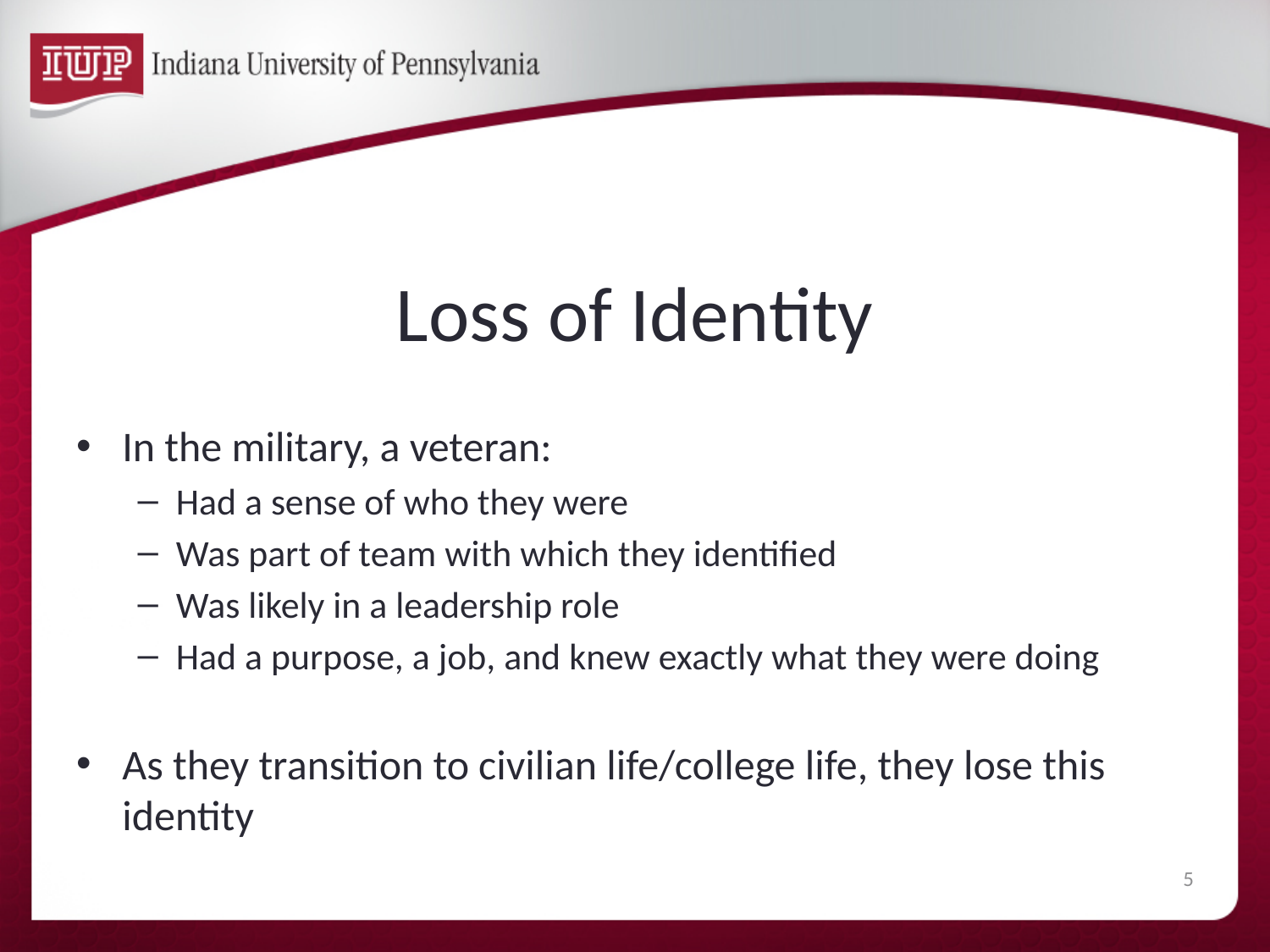

# Loss of Identity
In the military, a veteran:
Had a sense of who they were
Was part of team with which they identified
Was likely in a leadership role
Had a purpose, a job, and knew exactly what they were doing

As they transition to civilian life/college life, they lose this identity
5